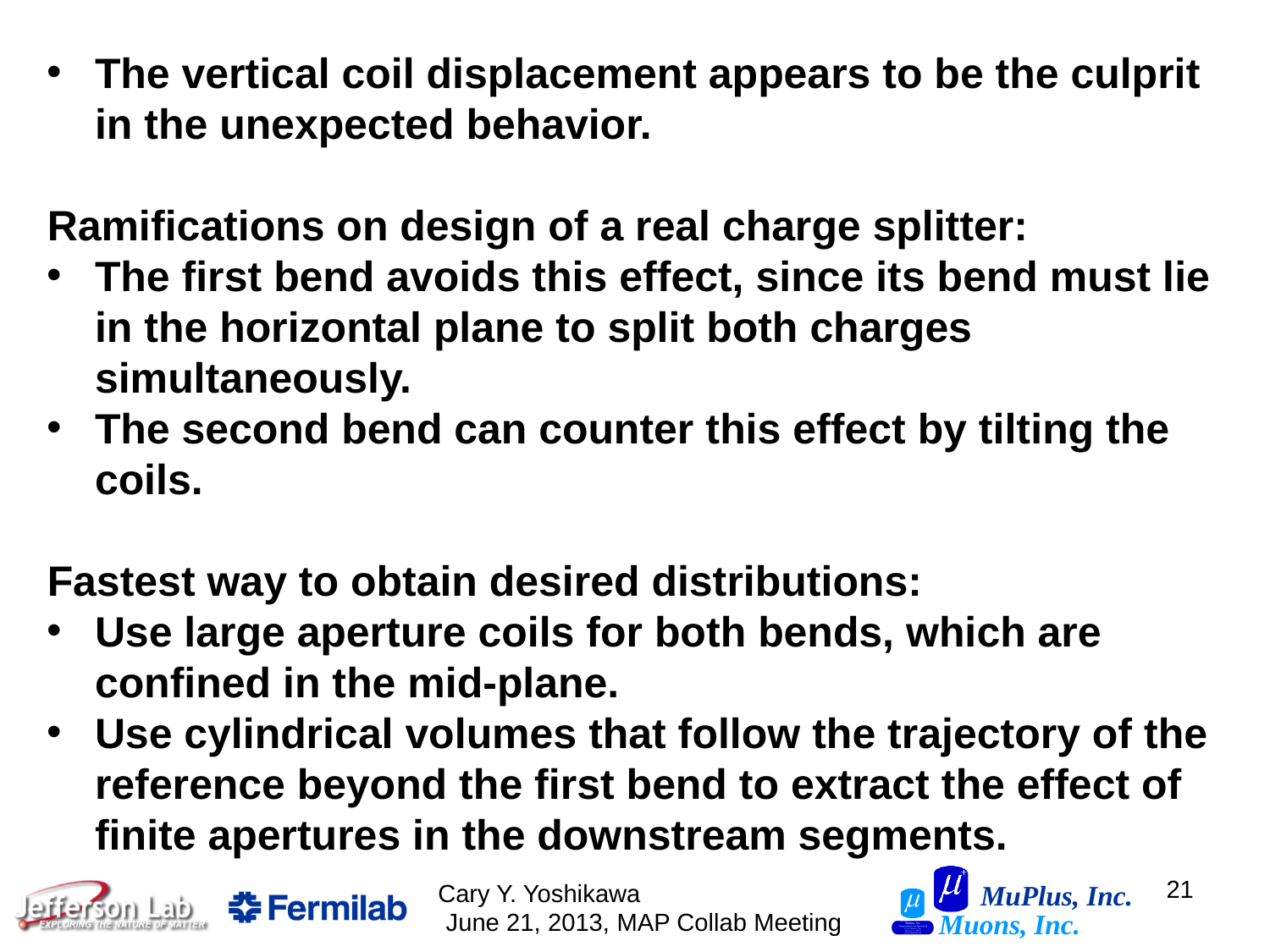

The vertical coil displacement appears to be the culprit in the unexpected behavior.

Ramifications on design of a real charge splitter:
The first bend avoids this effect, since its bend must lie in the horizontal plane to split both charges simultaneously.
The second bend can counter this effect by tilting the coils.

Fastest way to obtain desired distributions:
Use large aperture coils for both bends, which are confined in the mid-plane.
Use cylindrical volumes that follow the trajectory of the reference beyond the first bend to extract the effect of finite apertures in the downstream segments.
21
Cary Y. Yoshikawa                               June 21, 2013, MAP Collab Meeting